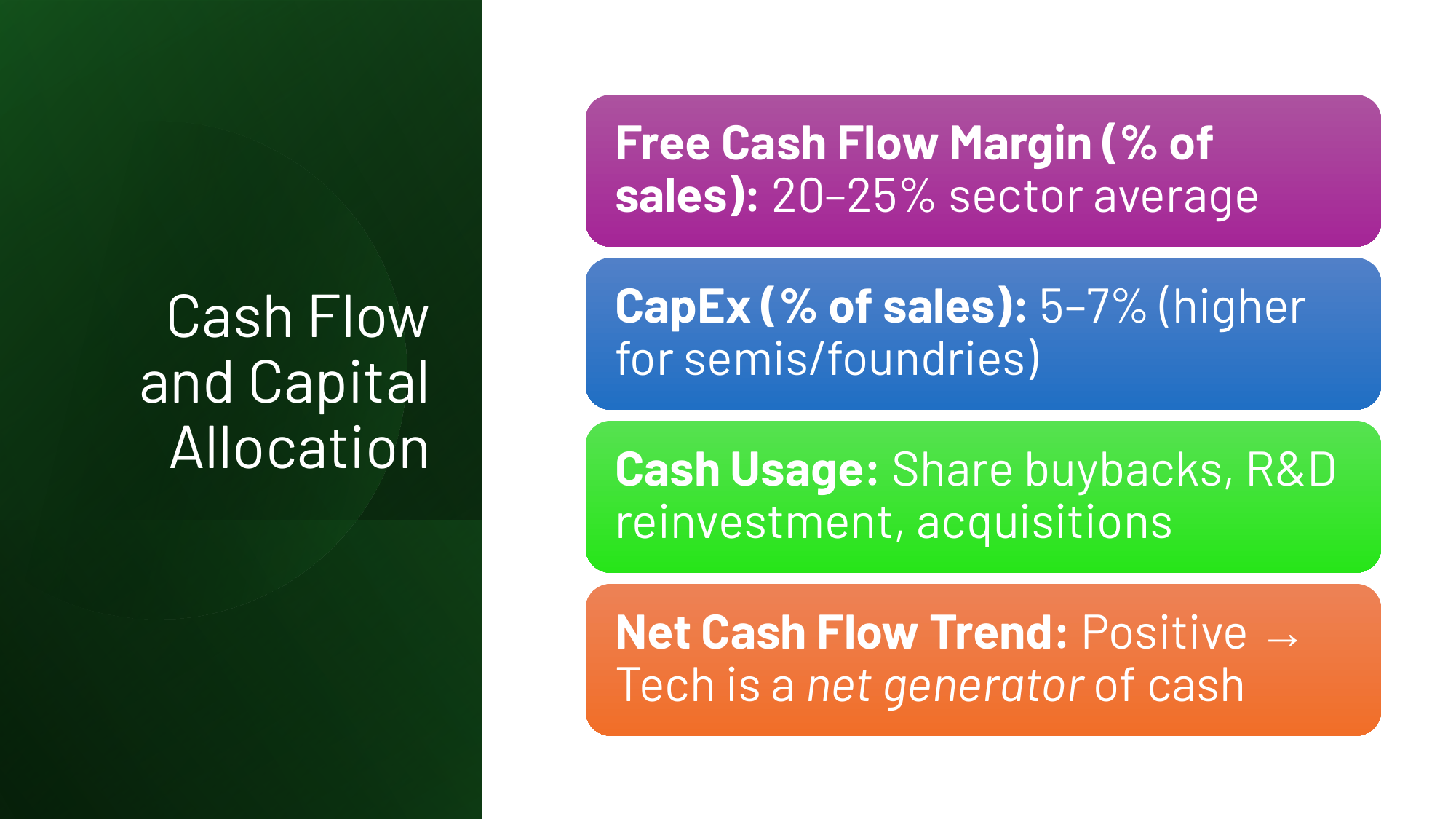

Free Cash Flow Margin (% of sales): 20–25% sector average
CapEx (% of sales): 5–7% (higher for semis/foundries)
Cash Usage: Share buybacks, R&D reinvestment, acquisitions
Net Cash Flow Trend: Positive → Tech is a net generator of cash

# Cash Flow and Capital Allocation